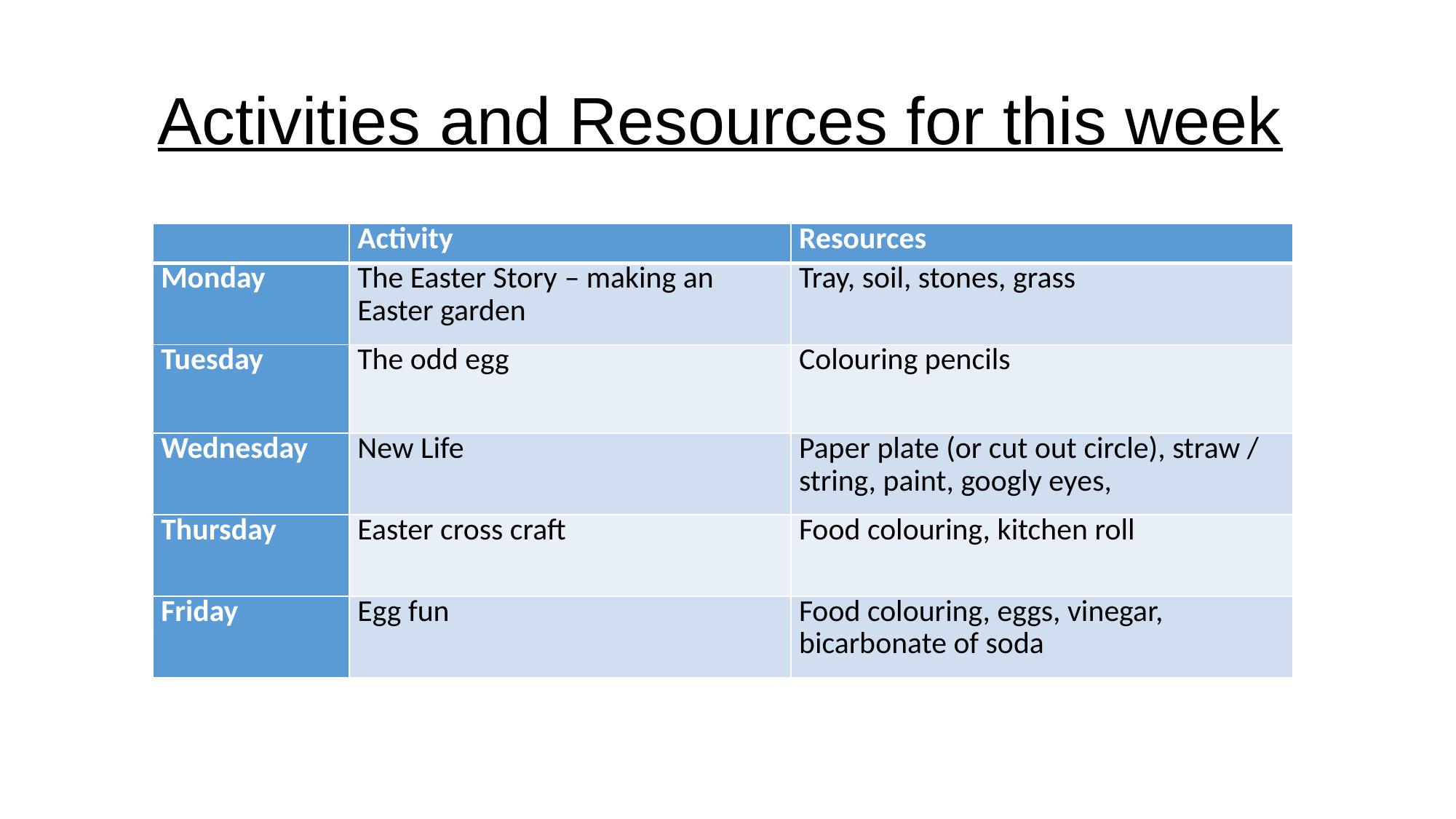

# Activities and Resources for this week
|  | Activity | Resources |
| --- | --- | --- |
| Monday | The Easter Story – making an Easter garden | Tray, soil, stones, grass |
| Tuesday | The odd egg | Colouring pencils |
| Wednesday | New Life | Paper plate (or cut out circle), straw / string, paint, googly eyes, |
| Thursday | Easter cross craft | Food colouring, kitchen roll |
| Friday | Egg fun | Food colouring, eggs, vinegar, bicarbonate of soda |